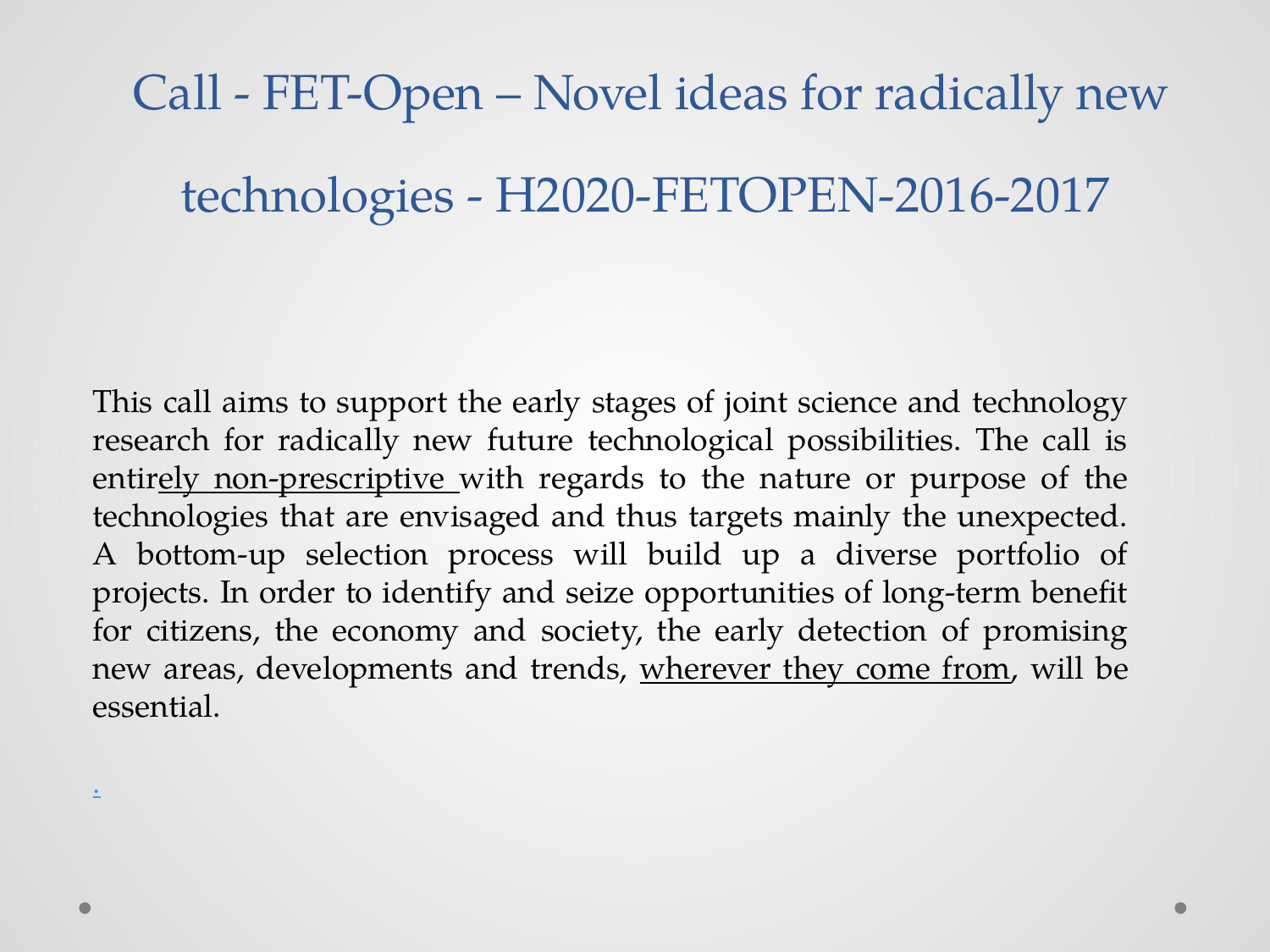

# Call - FET-Open – Novel ideas for radically new technologies - H2020-FETOPEN-2016-2017

This call aims to support the early stages of joint science and technology research for radically new future technological possibilities. The call is entirely non-prescriptive with regards to the nature or purpose of the technologies that are envisaged and thus targets mainly the unexpected. A bottom-up selection process will build up a diverse portfolio of projects. In order to identify and seize opportunities of long-term benefit for citizens, the economy and society, the early detection of promising new areas, developments and trends, wherever they come from, will be essential.

.